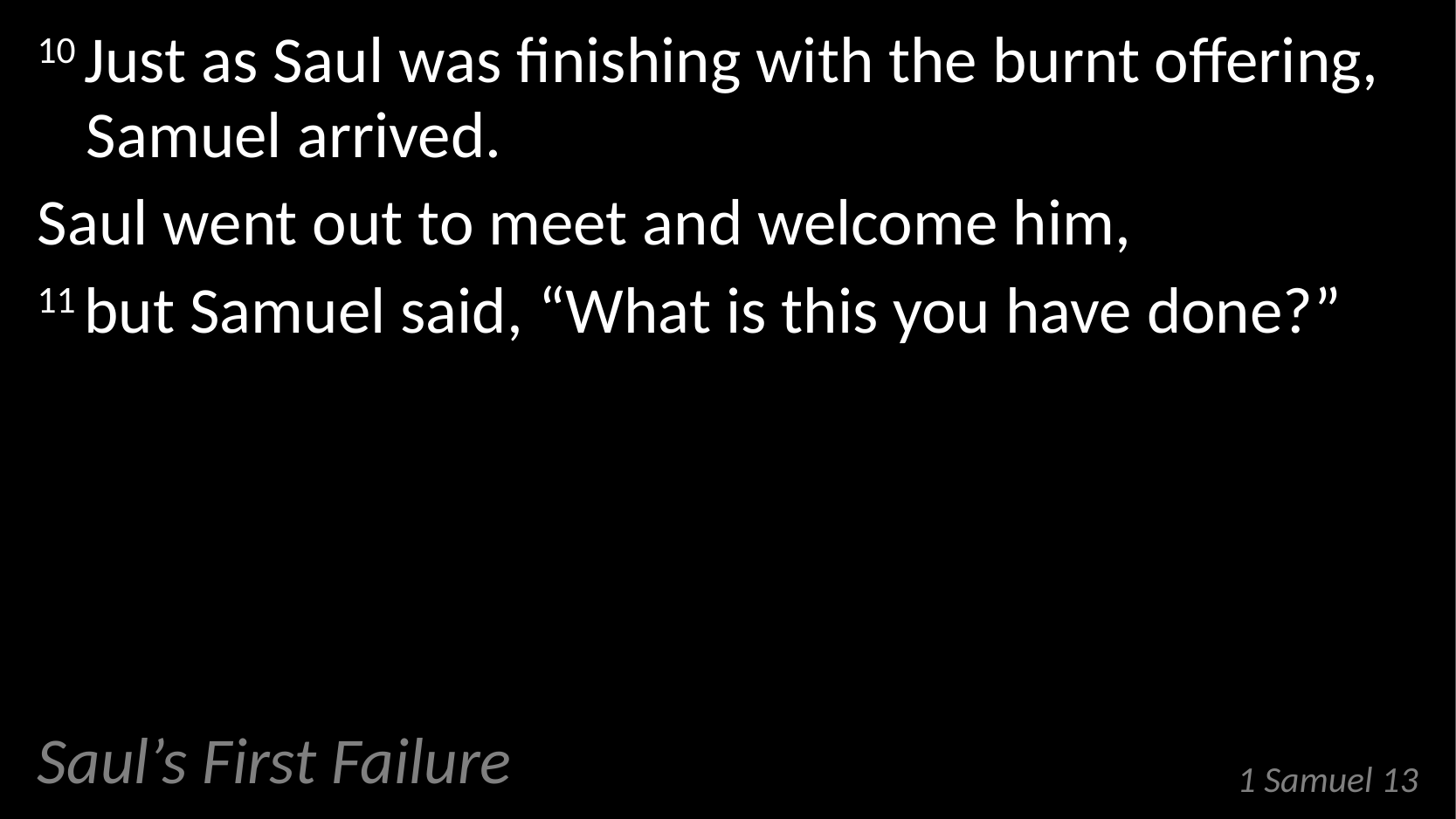

10 Just as Saul was finishing with the burnt offering, Samuel arrived.
Saul went out to meet and welcome him,
11 but Samuel said, “What is this you have done?”
Saul’s First Failure
# 1 Samuel 13